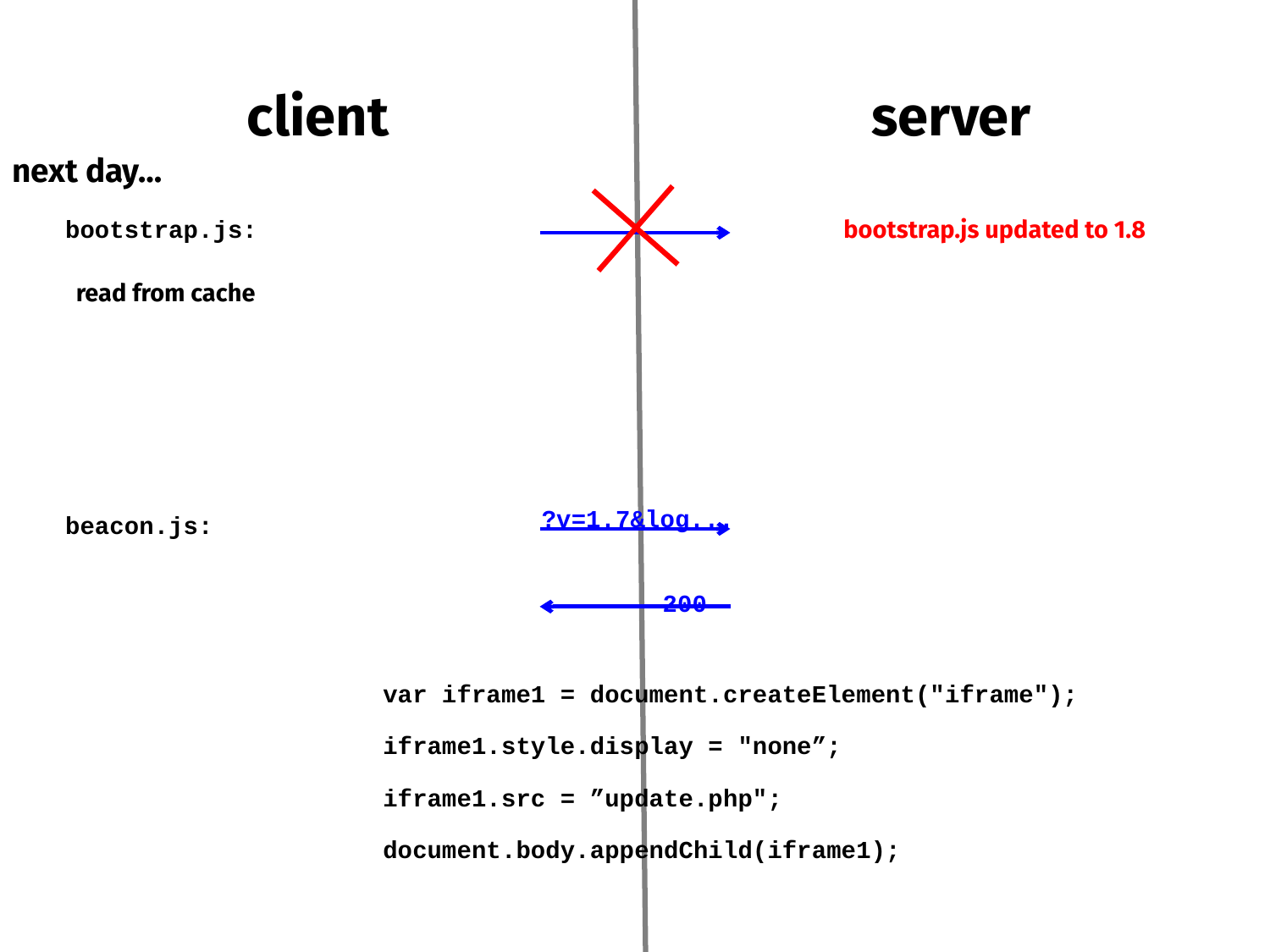

client
server
next day…
bootstrap.js:
bootstrap.js updated to 1.8
read from cache
?v=1.7&log...
beacon.js:
200
var iframe1 = document.createElement("iframe");
iframe1.style.display = "none”;
iframe1.src = ”update.php";
document.body.appendChild(iframe1);